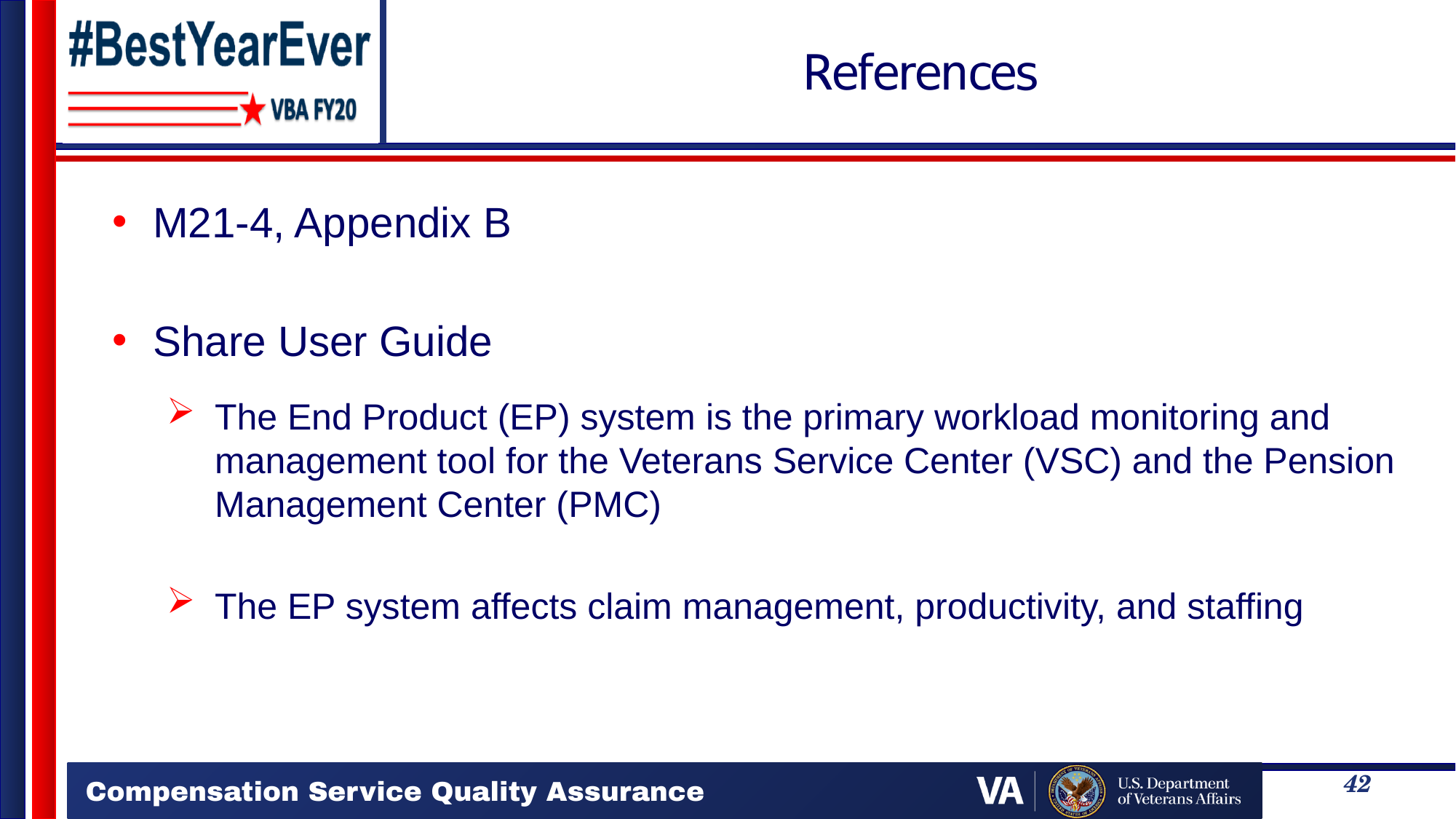

# References
M21-4, Appendix B

Share User Guide

The End Product (EP) system is the primary workload monitoring and management tool for the Veterans Service Center (VSC) and the Pension Management Center (PMC)

The EP system affects claim management, productivity, and staffing
42